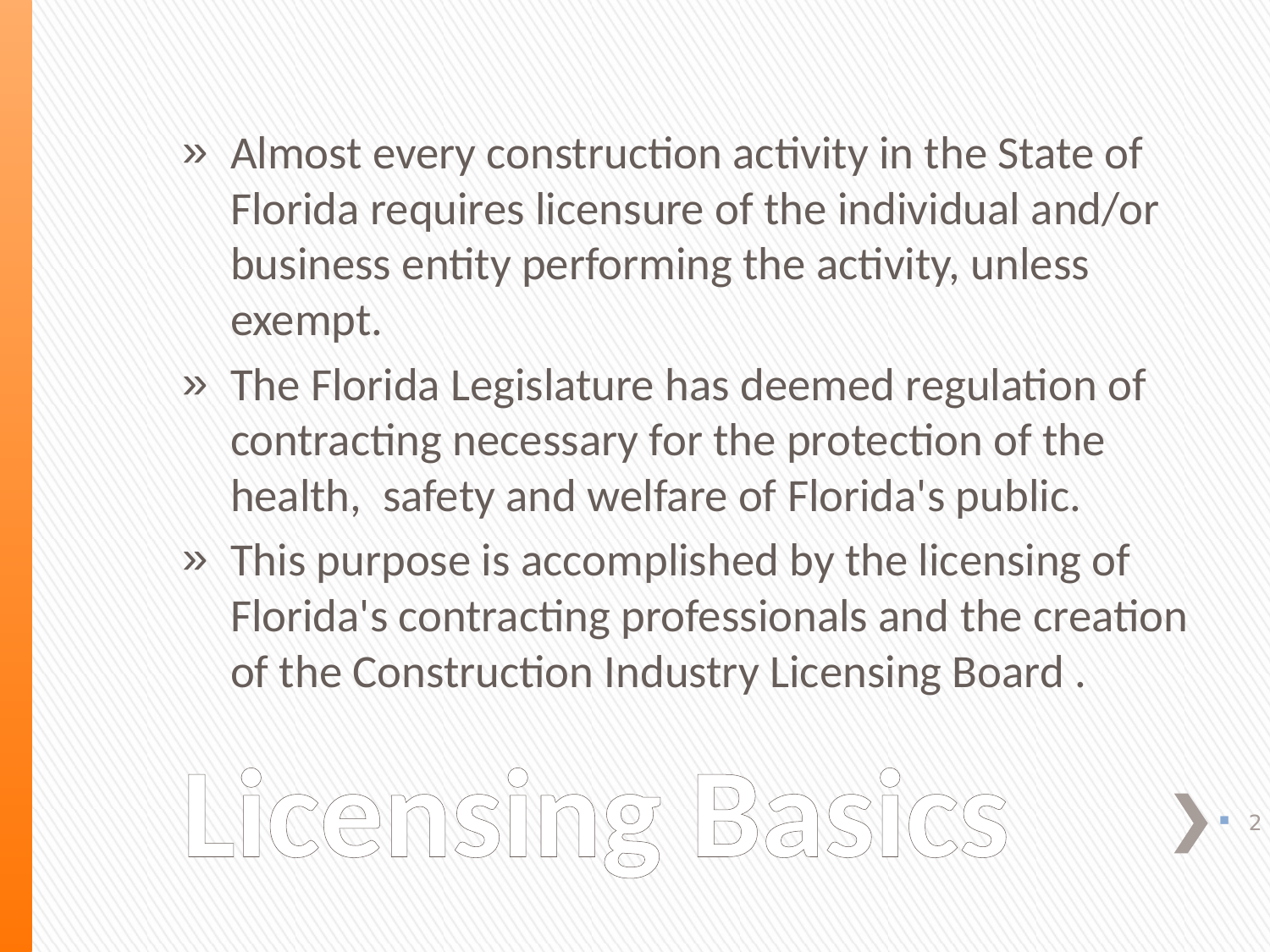

Almost every construction activity in the State of Florida requires licensure of the individual and/or business entity performing the activity, unless exempt.
The Florida Legislature has deemed regulation of contracting necessary for the protection of the health,  safety and welfare of Florida's public.
This purpose is accomplished by the licensing of Florida's contracting professionals and the creation of the Construction Industry Licensing Board .
# Licensing Basics
2